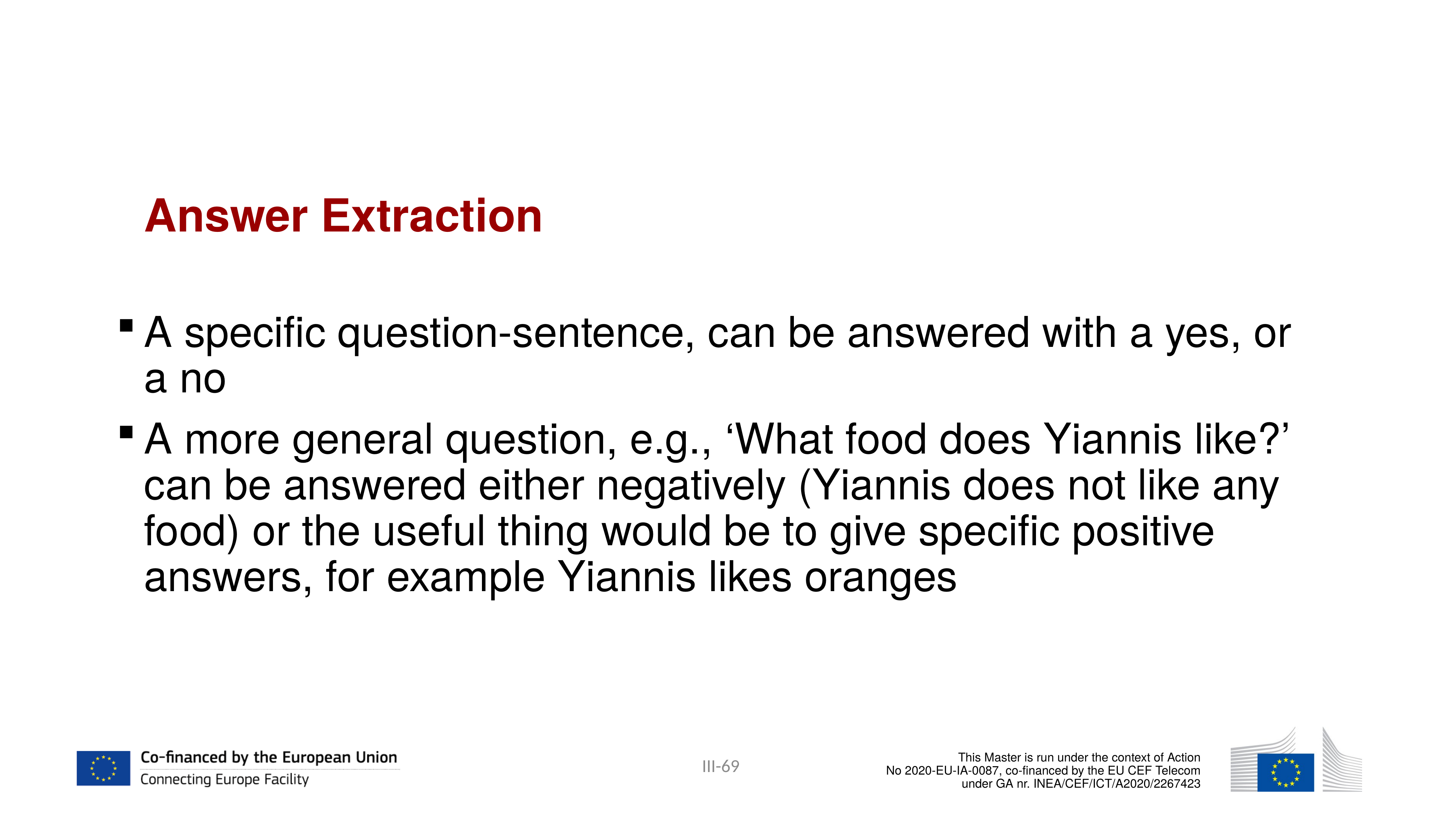

Answer Extraction
A specific question-sentence, can be answered with a yes, or a no
A more general question, e.g., ‘What food does Yiannis like?’ can be answered either negatively (Yiannis does not like any food) or the useful thing would be to give specific positive answers, for example Yiannis likes oranges
69